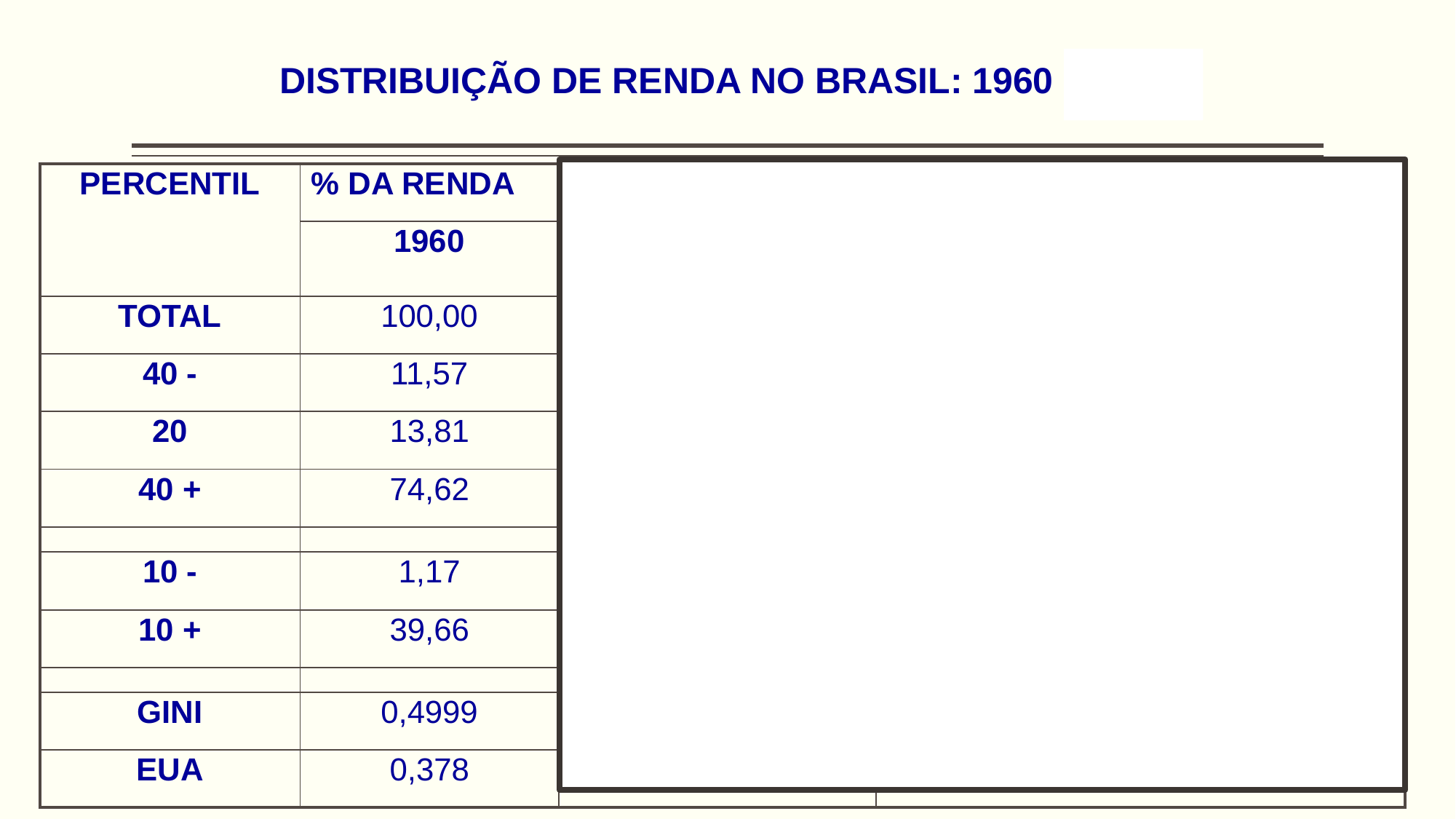

DISTRIBUIÇÃO DE RENDA NO BRASIL: 1960 E 1970

| PERCENTIL | % DA RENDA |  | CRESC. REAL ENTRE 1960 E 1970 |
| --- | --- | --- | --- |
|  | 1960 | 1970 |  |
| TOTAL | 100,00 | 100,00 | 36,89% |
| 40 - | 11,57 | 10,00 | 18,33% |
| 20 | 13,81 | 10,81 | 7,74% |
| 40 + | 74,62 | 79,19 | 46,23% |
|  |  |  |  |
| 10 - | 1,17 | 1,11 | 28,00% |
| 10 + | 39,66 | 47,79 | 66,87% |
|  |  |  |  |
| GINI | 0,4999 | 0,5484 |  |
| EUA | 0,378 | 0,359 |  |
35